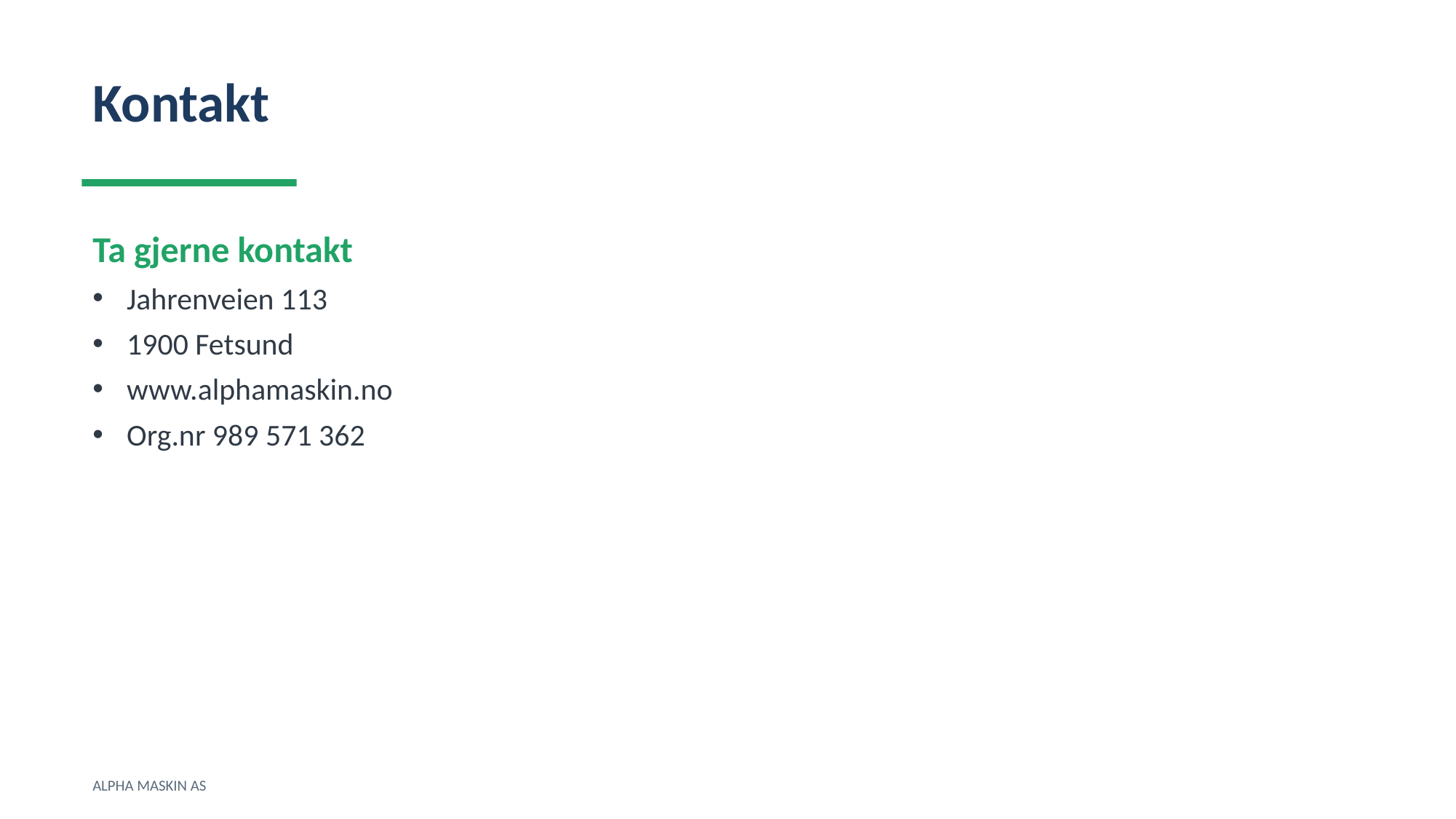

Kontakt

Ta gjerne kontakt
Jahrenveien 113
1900 Fetsund
www.alphamaskin.no
Org.nr 989 571 362
ALPHA MASKIN AS